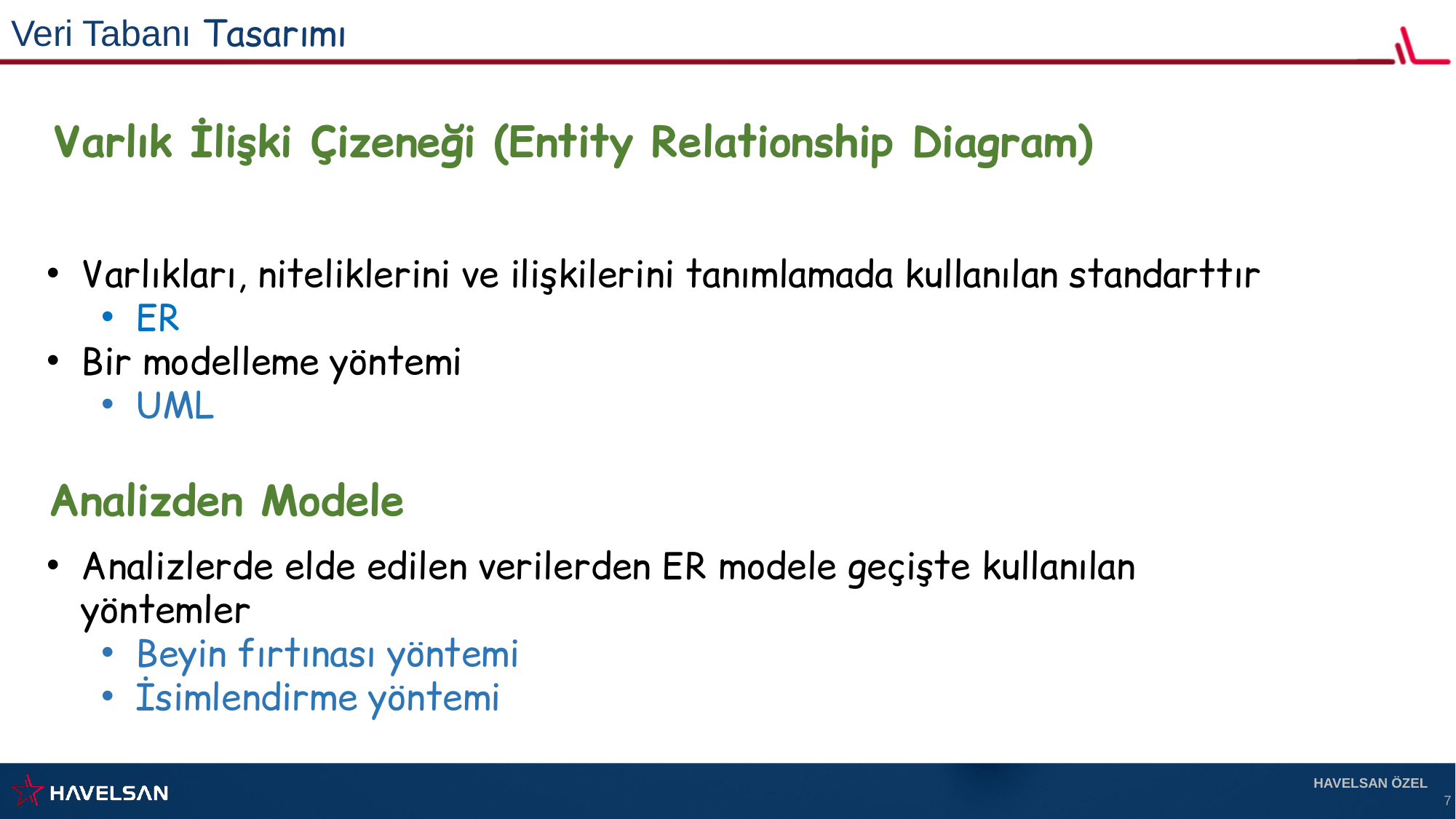

Veri Tabanı Tasarımı
Varlık İlişki Çizeneği (Entity Relationship Diagram)
Varlıkları, niteliklerini ve ilişkilerini tanımlamada kullanılan standarttır
ER
Bir modelleme yöntemi
UML
Analizden Modele
Analizlerde elde edilen verilerden ER modele geçişte kullanılan yöntemler
Beyin fırtınası yöntemi
İsimlendirme yöntemi
HAVELSAN ÖZEL